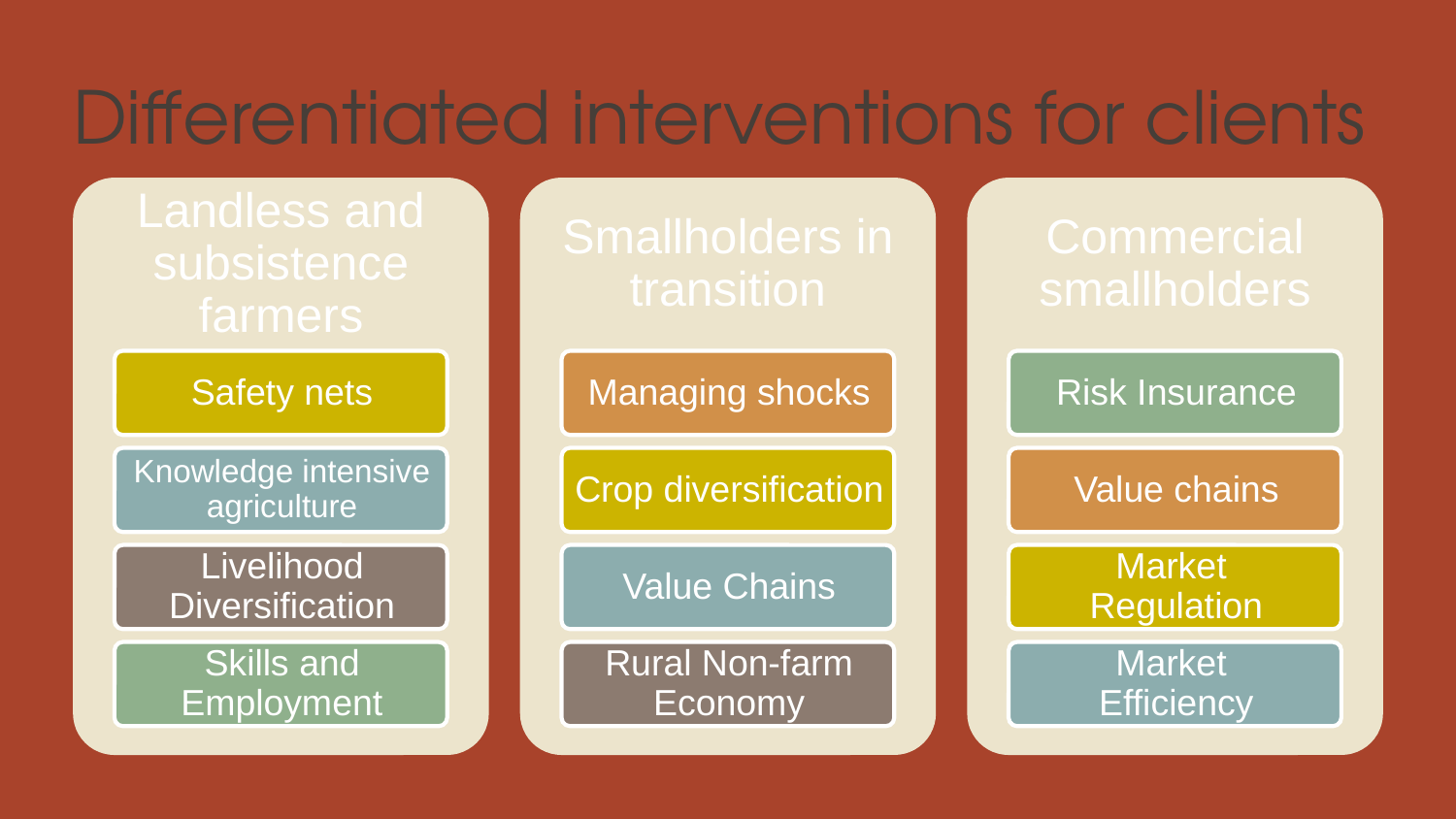

# Differentiated interventions for clients
Landless and subsistence farmers
Safety nets
Knowledge intensive agriculture
Livelihood Diversification
Skills and Employment
Smallholders in transition
Managing shocks
Crop diversification
Value Chains
Rural Non-farm Economy
Commercial smallholders
Risk Insurance
Value chains
Market
Regulation
Market
Efficiency